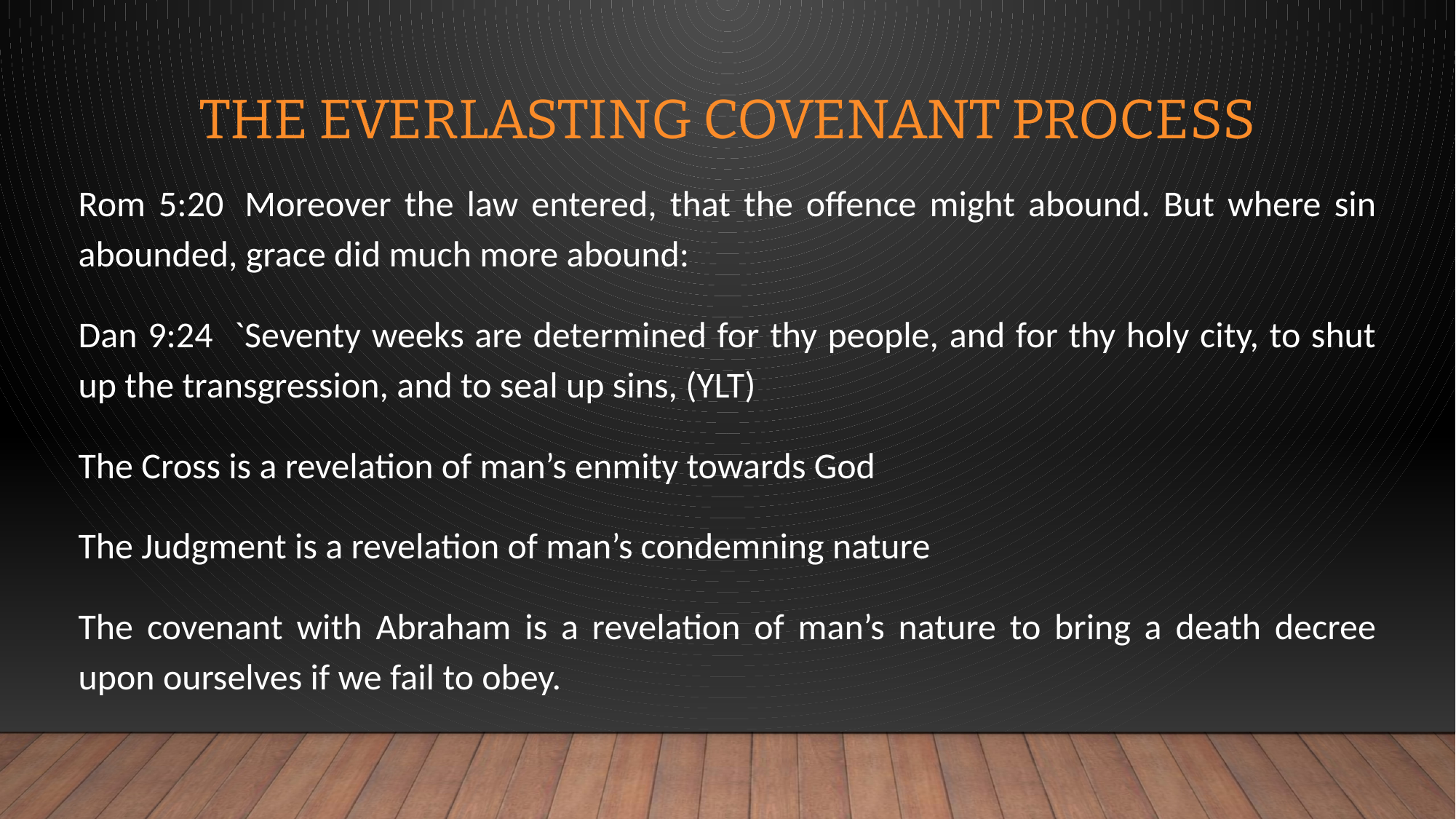

# The Everlasting covenant process
Rom 5:20  Moreover the law entered, that the offence might abound. But where sin abounded, grace did much more abound:
Dan 9:24  `Seventy weeks are determined for thy people, and for thy holy city, to shut up the transgression, and to seal up sins, (YLT)
The Cross is a revelation of man’s enmity towards God
The Judgment is a revelation of man’s condemning nature
The covenant with Abraham is a revelation of man’s nature to bring a death decree upon ourselves if we fail to obey.